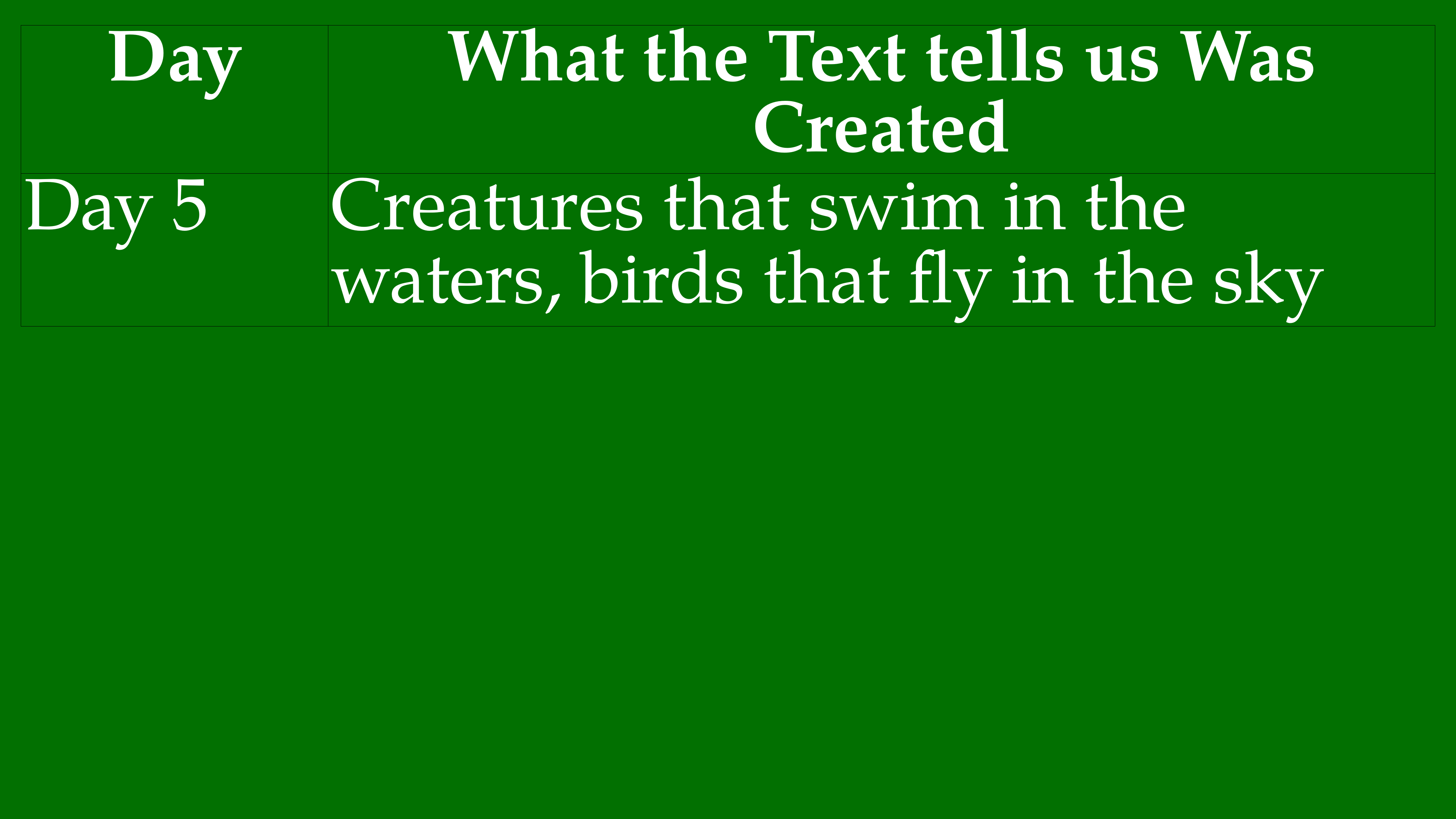

| Day | What the Text tells us Was Created |
| --- | --- |
| Day 5 | Creatures that swim in the waters, birds that fly in the sky |